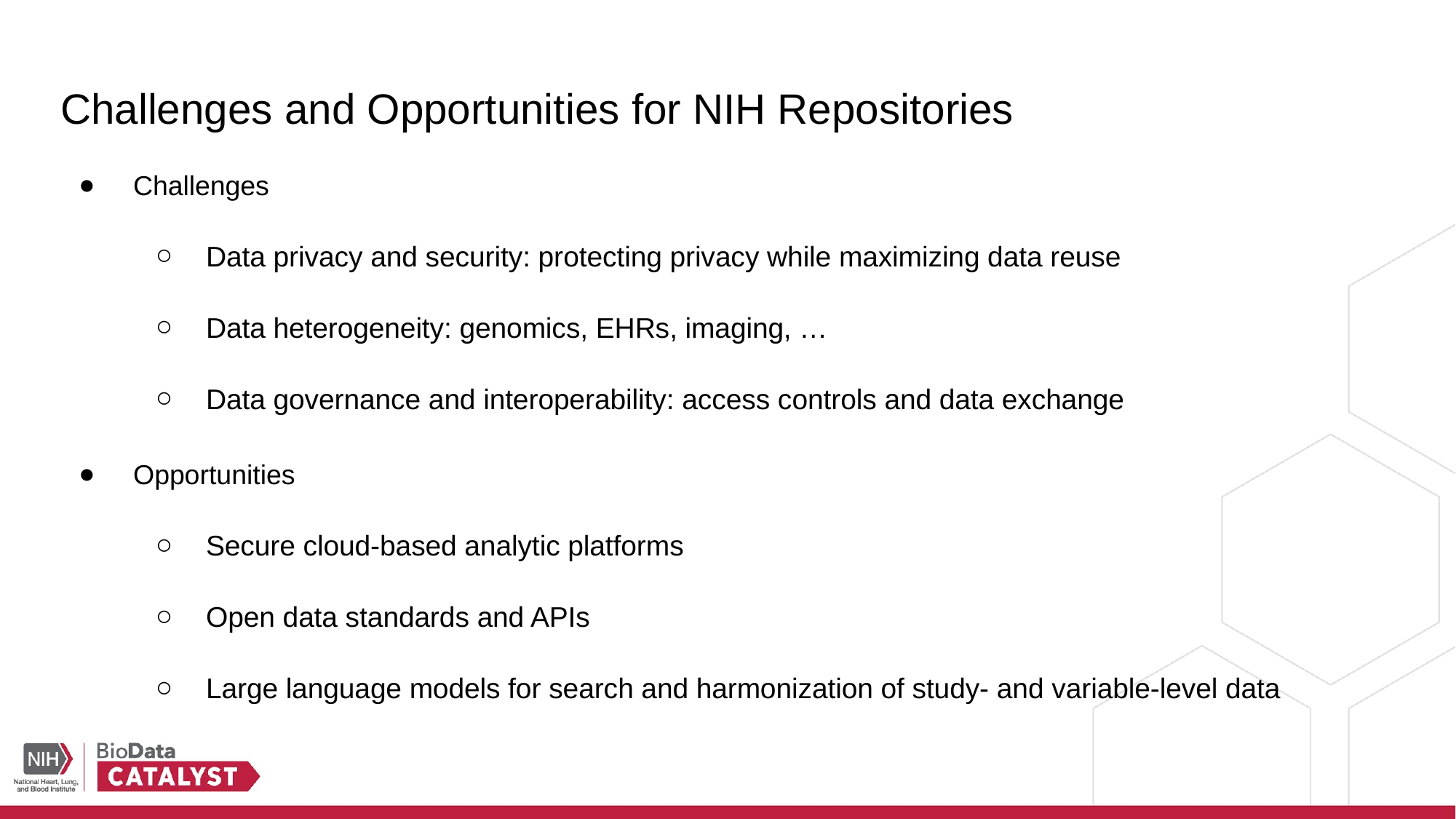

# Challenges and Opportunities for NIH Repositories
Challenges
Data privacy and security: protecting privacy while maximizing data reuse
Data heterogeneity: genomics, EHRs, imaging, …
Data governance and interoperability: access controls and data exchange

Opportunities
Secure cloud-based analytic platforms
Open data standards and APIs
Large language models for search and harmonization of study- and variable-level data